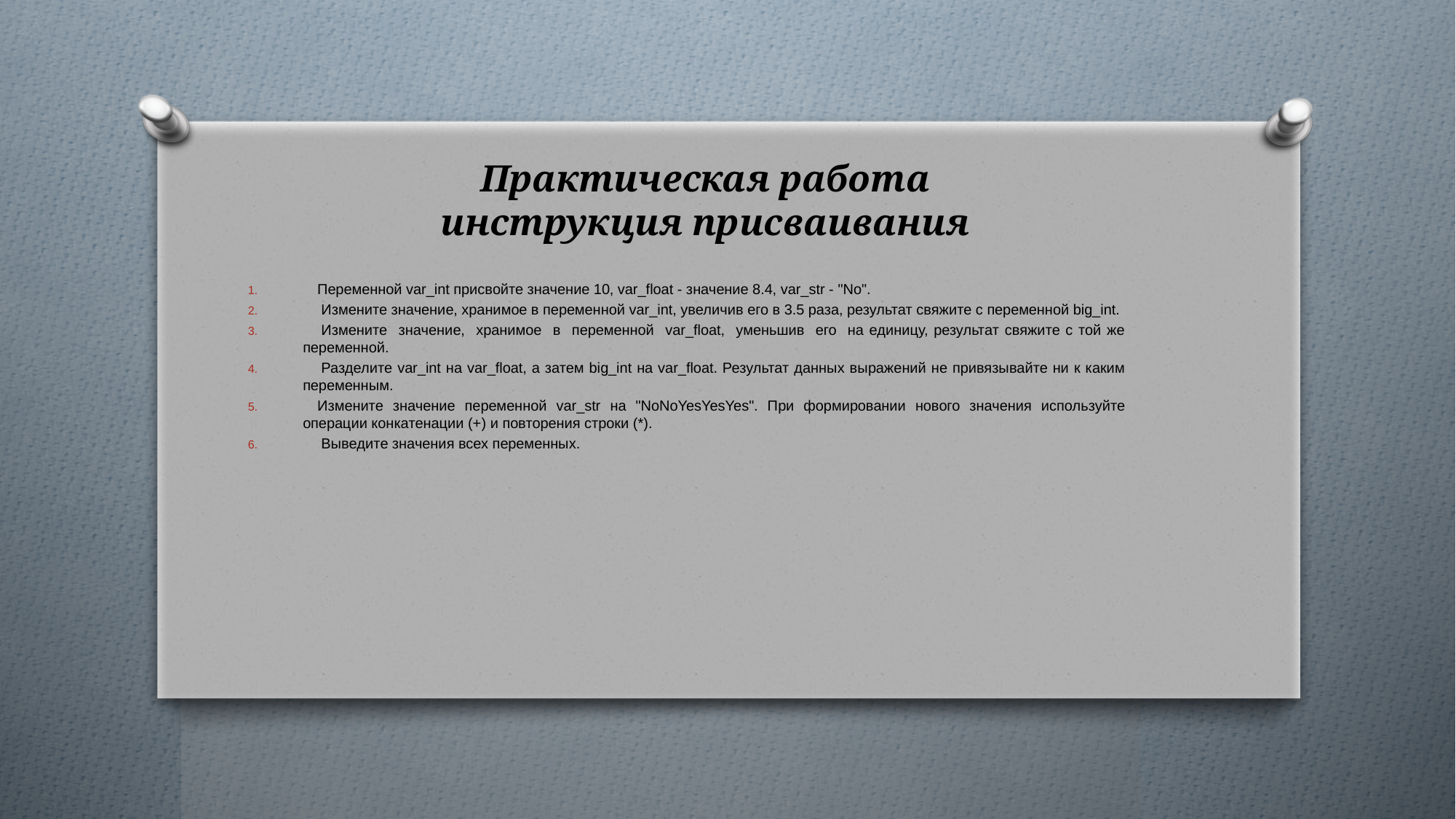

# Практическая работа инструкция присваивания

Переменной var_int присвойте значение 10, var_float - значение 8.4, var_str - "No".
 Измените значение, хранимое в переменной var_int, увеличив его в 3.5 раза, результат свяжите с переменной big_int.
 Измените  значение,  хранимое  в  переменной  var_float,  уменьшив  его  на единицу, результат свяжите с той же переменной.
 Разделите var_int на var_float, а затем big_int на var_float. Результат данных выражений не привязывайте ни к каким переменным.
Измените значение переменной var_str на "NoNoYesYesYes". При формировании нового значения используйте операции конкатенации (+) и повторения строки (*).
 Выведите значения всех переменных.